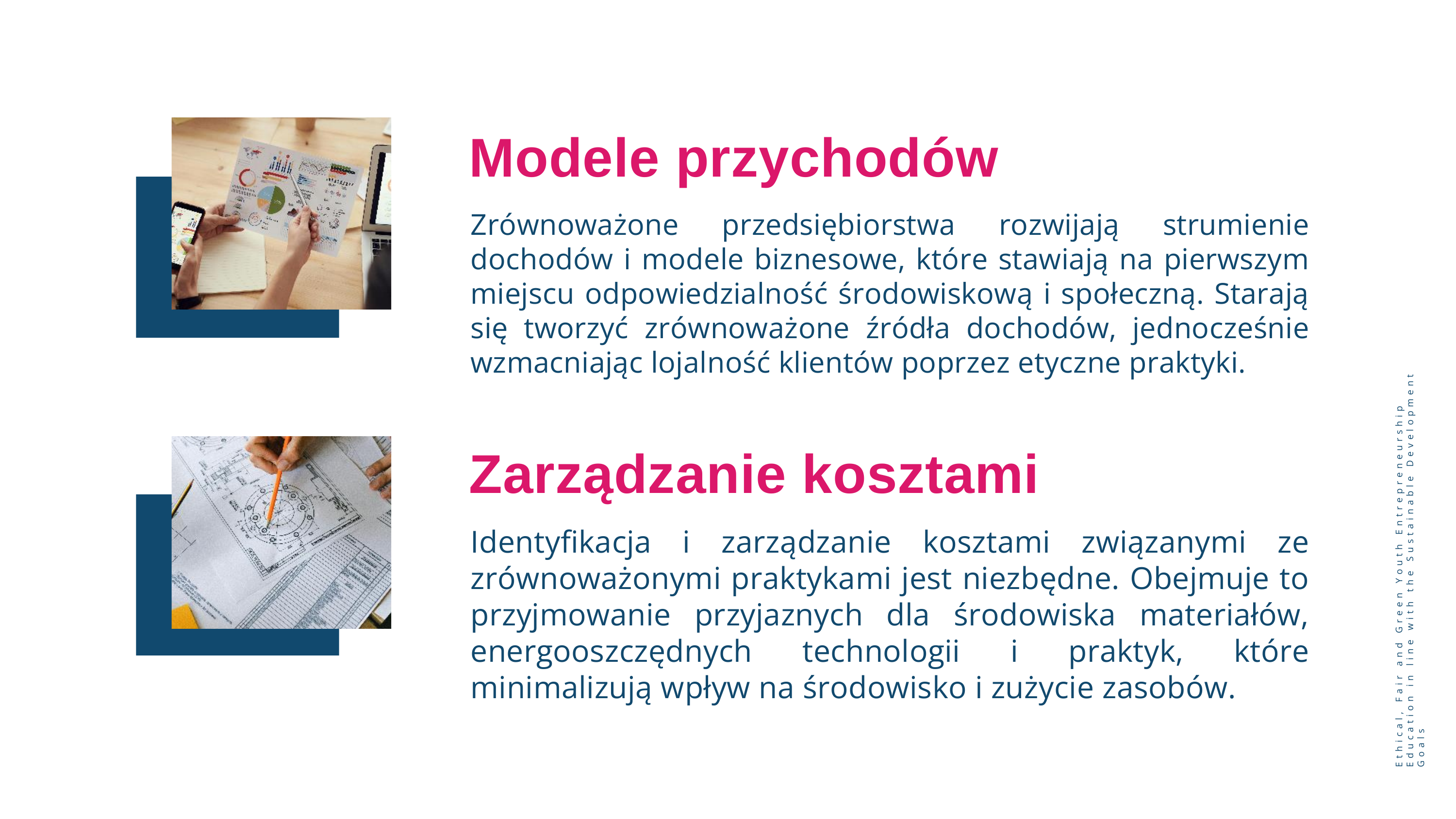

Modele przychodów

Zrównoważone przedsiębiorstwa rozwijają strumienie dochodów i modele biznesowe, które stawiają na pierwszym miejscu odpowiedzialność środowiskową i społeczną. Starają się tworzyć zrównoważone źródła dochodów, jednocześnie wzmacniając lojalność klientów poprzez etyczne praktyki.

Zarządzanie kosztami

Identyfikacja i zarządzanie kosztami związanymi ze zrównoważonymi praktykami jest niezbędne. Obejmuje to przyjmowanie przyjaznych dla środowiska materiałów, energooszczędnych technologii i praktyk, które minimalizują wpływ na środowisko i zużycie zasobów.
Ethical, Fair and Green Youth Entrepreneurship Education in line with the Sustainable Development Goals